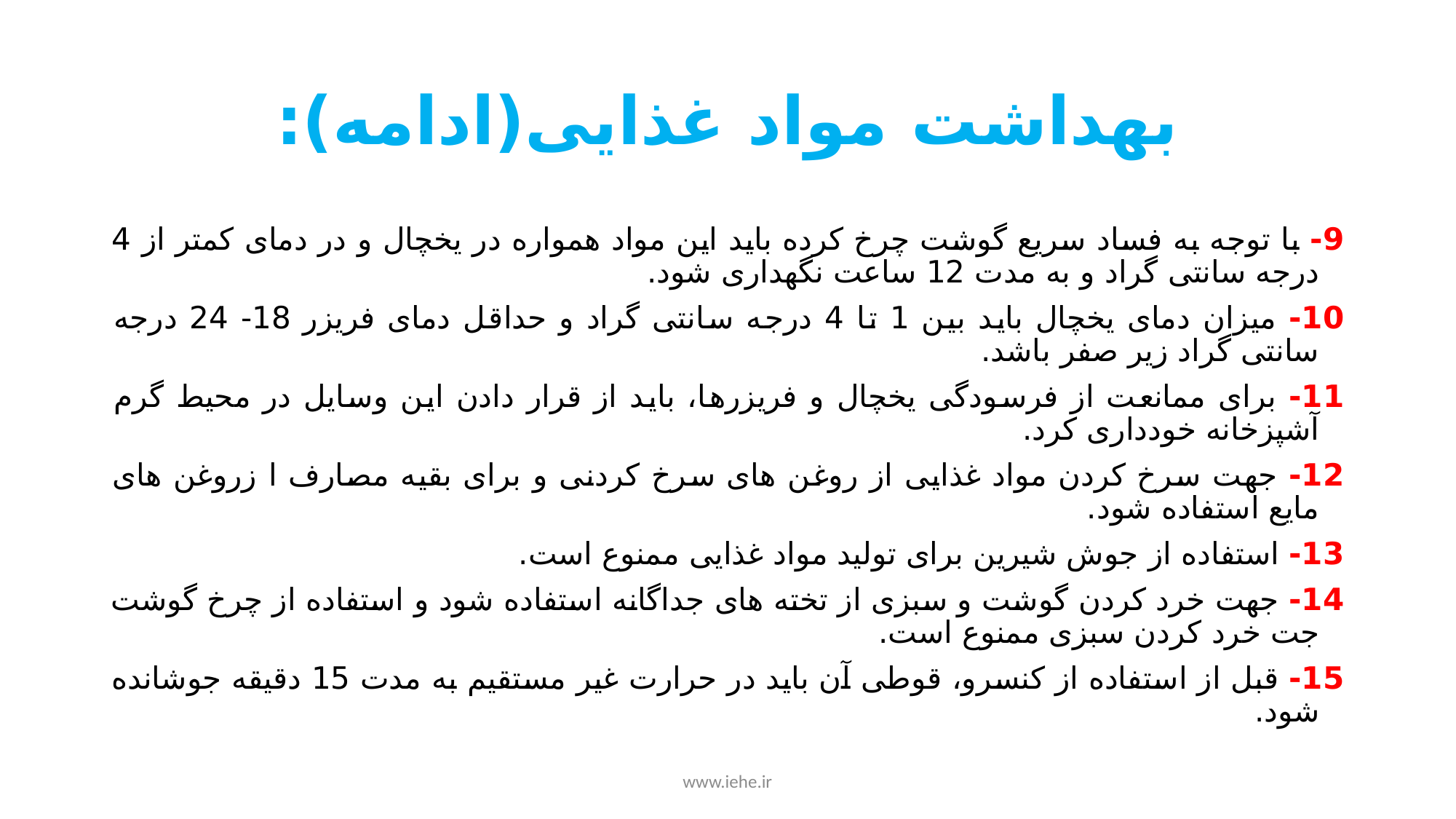

# بهداشت مواد غذایی(ادامه):
9- با توجه به فساد سریع گوشت چرخ کرده باید این مواد همواره در یخچال و در دمای کمتر از 4 درجه سانتی گراد و به مدت 12 ساعت نگهداری شود.
10- میزان دمای یخچال باید بین 1 تا 4 درجه سانتی گراد و حداقل دمای فریزر 18- 24 درجه سانتی گراد زیر صفر باشد.
11- برای ممانعت از فرسودگی یخچال و فریزرها، باید از قرار دادن این وسایل در محیط گرم آشپزخانه خودداری کرد.
12- جهت سرخ کردن مواد غذایی از روغن های سرخ کردنی و برای بقیه مصارف ا زروغن های مایع استفاده شود.
13- استفاده از جوش شیرین برای تولید مواد غذایی ممنوع است.
14- جهت خرد کردن گوشت و سبزی از تخته های جداگانه استفاده شود و استفاده از چرخ گوشت جت خرد کردن سبزی ممنوع است.
15- قبل از استفاده از کنسرو، قوطی آن باید در حرارت غیر مستقیم به مدت 15 دقیقه جوشانده شود.

www.iehe.ir